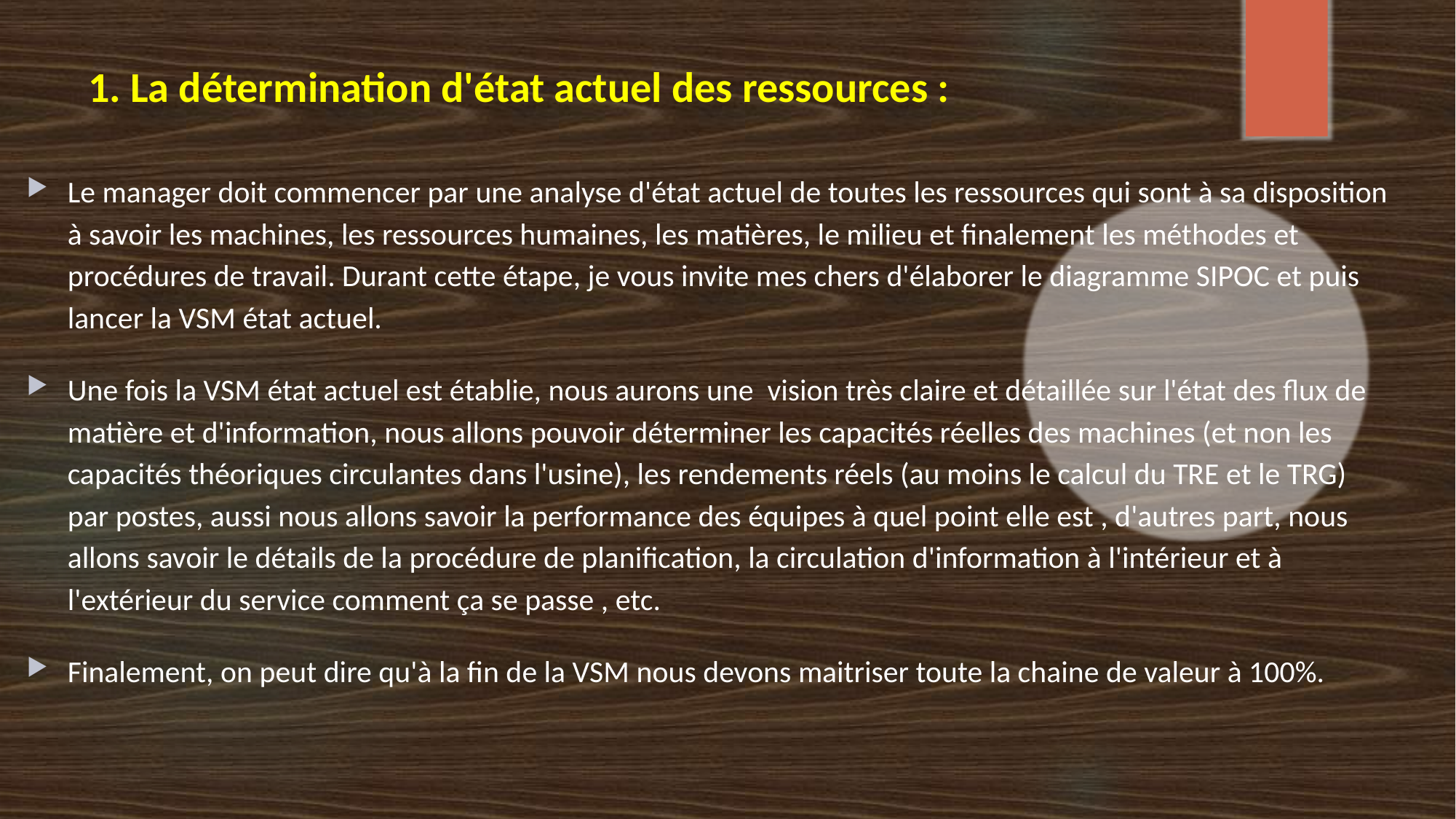

# 1. La détermination d'état actuel des ressources :
Le manager doit commencer par une analyse d'état actuel de toutes les ressources qui sont à sa disposition à savoir les machines, les ressources humaines, les matières, le milieu et finalement les méthodes et procédures de travail. Durant cette étape, je vous invite mes chers d'élaborer le diagramme SIPOC et puis lancer la VSM état actuel.
Une fois la VSM état actuel est établie, nous aurons une  vision très claire et détaillée sur l'état des flux de matière et d'information, nous allons pouvoir déterminer les capacités réelles des machines (et non les capacités théoriques circulantes dans l'usine), les rendements réels (au moins le calcul du TRE et le TRG) par postes, aussi nous allons savoir la performance des équipes à quel point elle est , d'autres part, nous allons savoir le détails de la procédure de planification, la circulation d'information à l'intérieur et à l'extérieur du service comment ça se passe , etc.
Finalement, on peut dire qu'à la fin de la VSM nous devons maitriser toute la chaine de valeur à 100%.